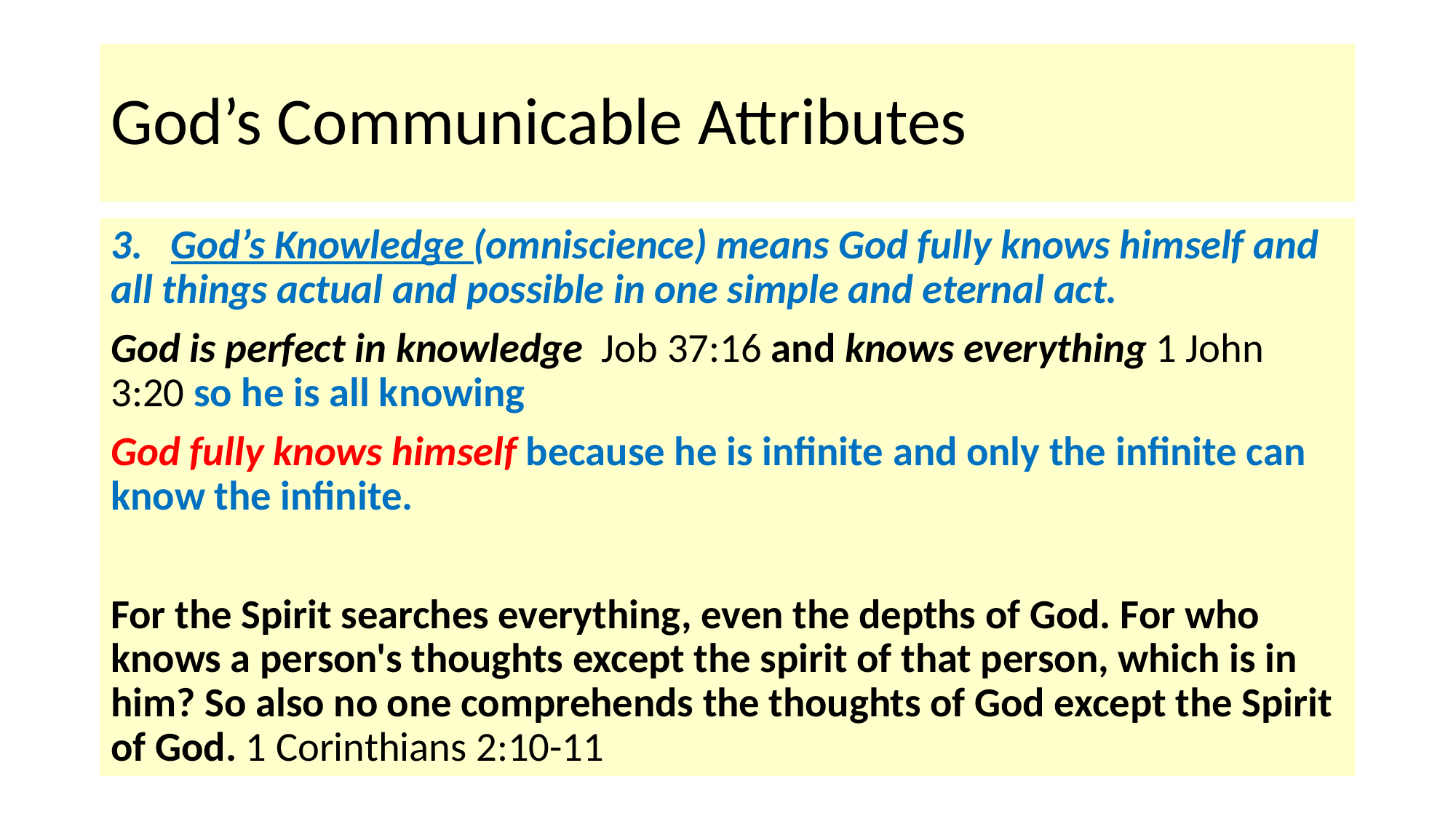

# God’s Communicable Attributes
3.   God’s Knowledge (omniscience) means God fully knows himself and all things actual and possible in one simple and eternal act.
God is perfect in knowledge  Job 37:16 and knows everything 1 John 3:20 so he is all knowing
God fully knows himself because he is infinite and only the infinite can know the infinite.

For the Spirit searches everything, even the depths of God. For who knows a person's thoughts except the spirit of that person, which is in him? So also no one comprehends the thoughts of God except the Spirit of God. 1 Corinthians 2:10-11